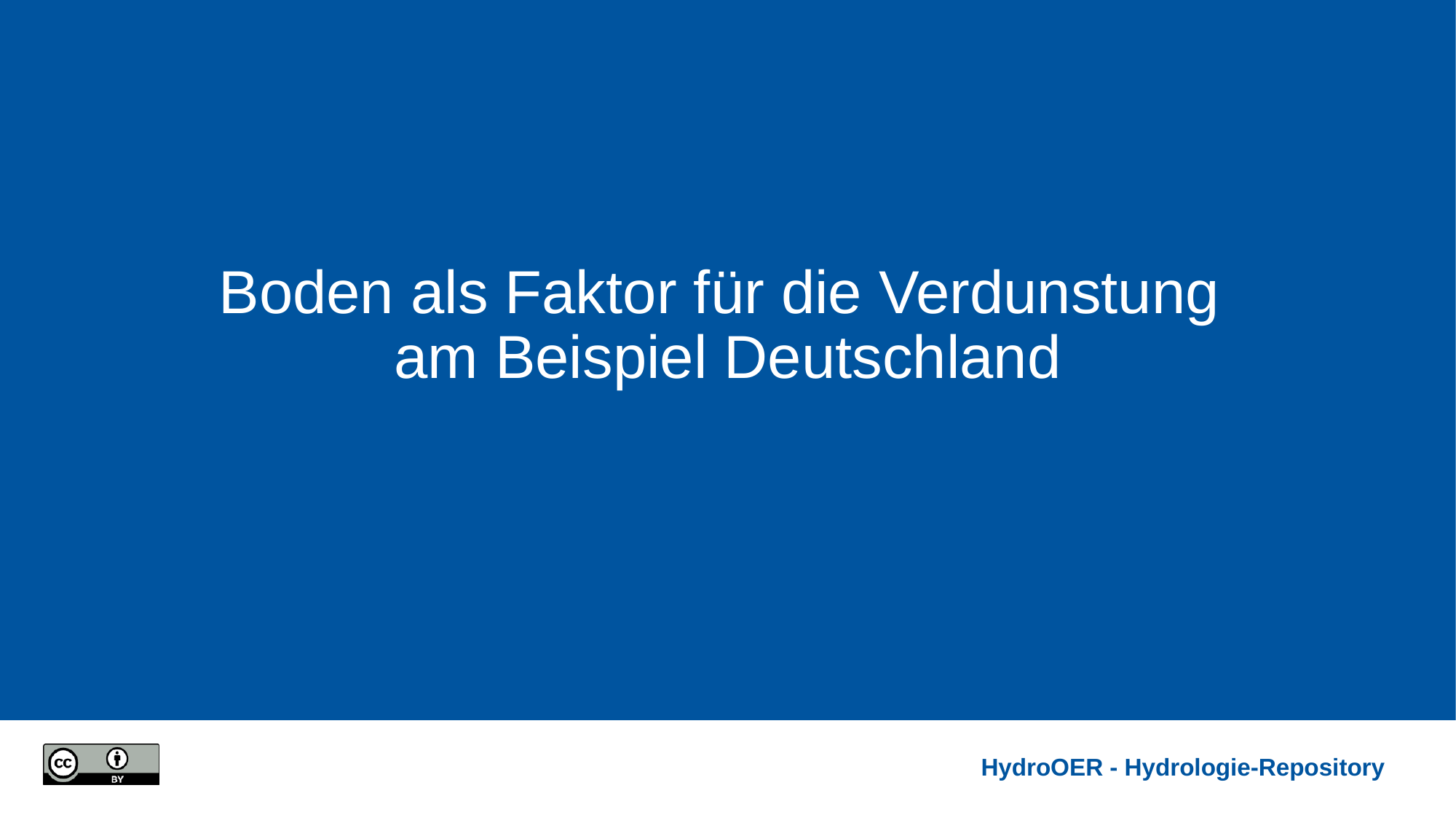

# Boden als Faktor für die Verdunstung am Beispiel Deutschland